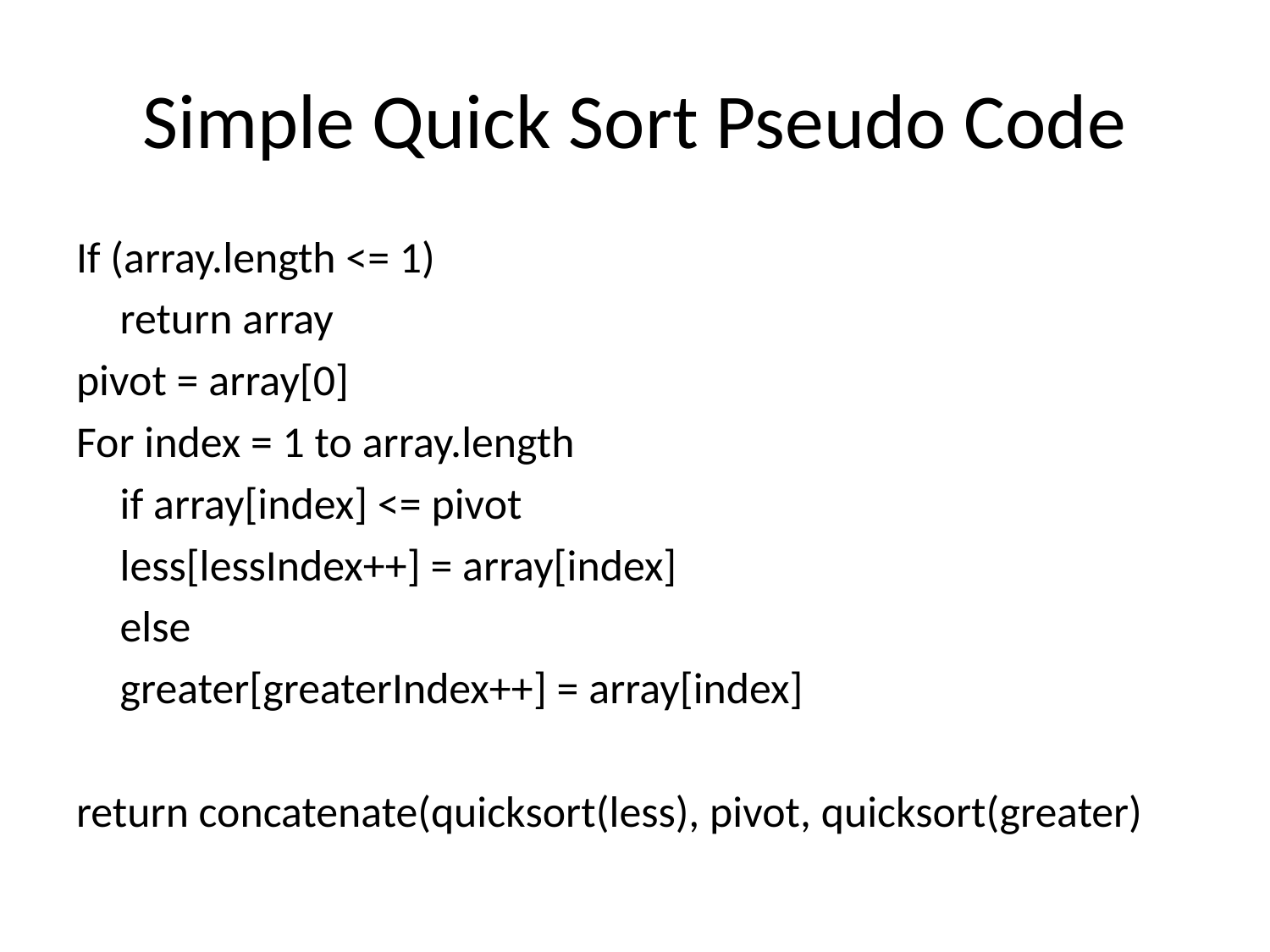

# Simple Quick Sort Pseudo Code
If (array.length <= 1)
	return array
pivot = array[0]
For index = 1 to array.length
	if array[index] <= pivot
		less[lessIndex++] = array[index]
	else
		greater[greaterIndex++] = array[index]

return concatenate(quicksort(less), pivot, quicksort(greater)